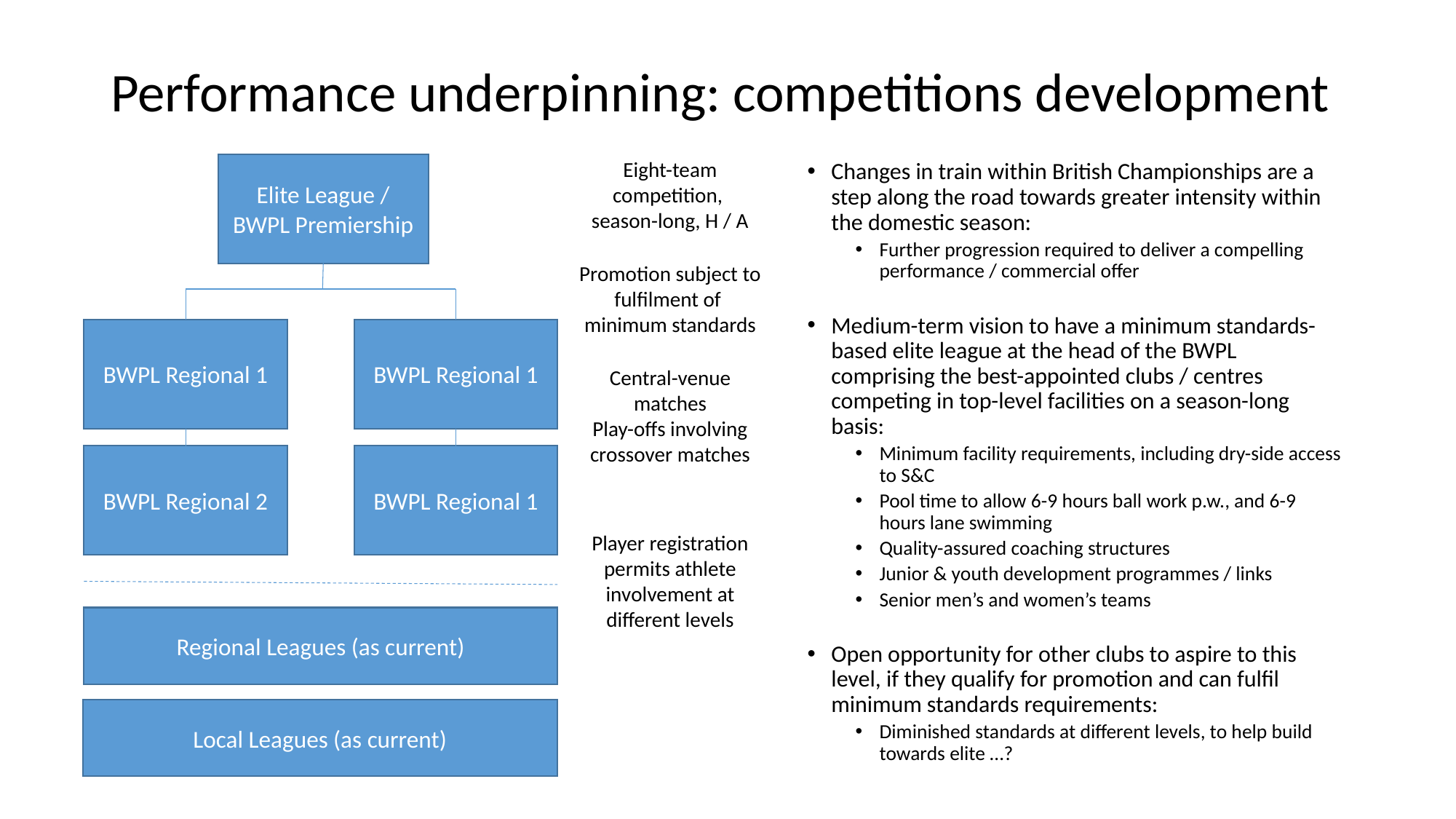

# Performance underpinning: competitions development
Eight-team competition,
season-long, H / A
Elite League / BWPL Premiership
Changes in train within British Championships are a step along the road towards greater intensity within the domestic season:
Further progression required to deliver a compelling performance / commercial offer

Medium-term vision to have a minimum standards-based elite league at the head of the BWPL comprising the best-appointed clubs / centres competing in top-level facilities on a season-long basis:
Minimum facility requirements, including dry-side access to S&C
Pool time to allow 6-9 hours ball work p.w., and 6-9 hours lane swimming
Quality-assured coaching structures
Junior & youth development programmes / links
Senior men’s and women’s teams

Open opportunity for other clubs to aspire to this level, if they qualify for promotion and can fulfil minimum standards requirements:
Diminished standards at different levels, to help build towards elite …?

Promotion subject to
fulfilment of
minimum standards
BWPL Regional 1
BWPL Regional 1
Central-venue matches
Play-offs involving
crossover matches
BWPL Regional 2
BWPL Regional 1
Player registration
permits athlete
involvement at
different levels
Regional Leagues (as current)
Local Leagues (as current)